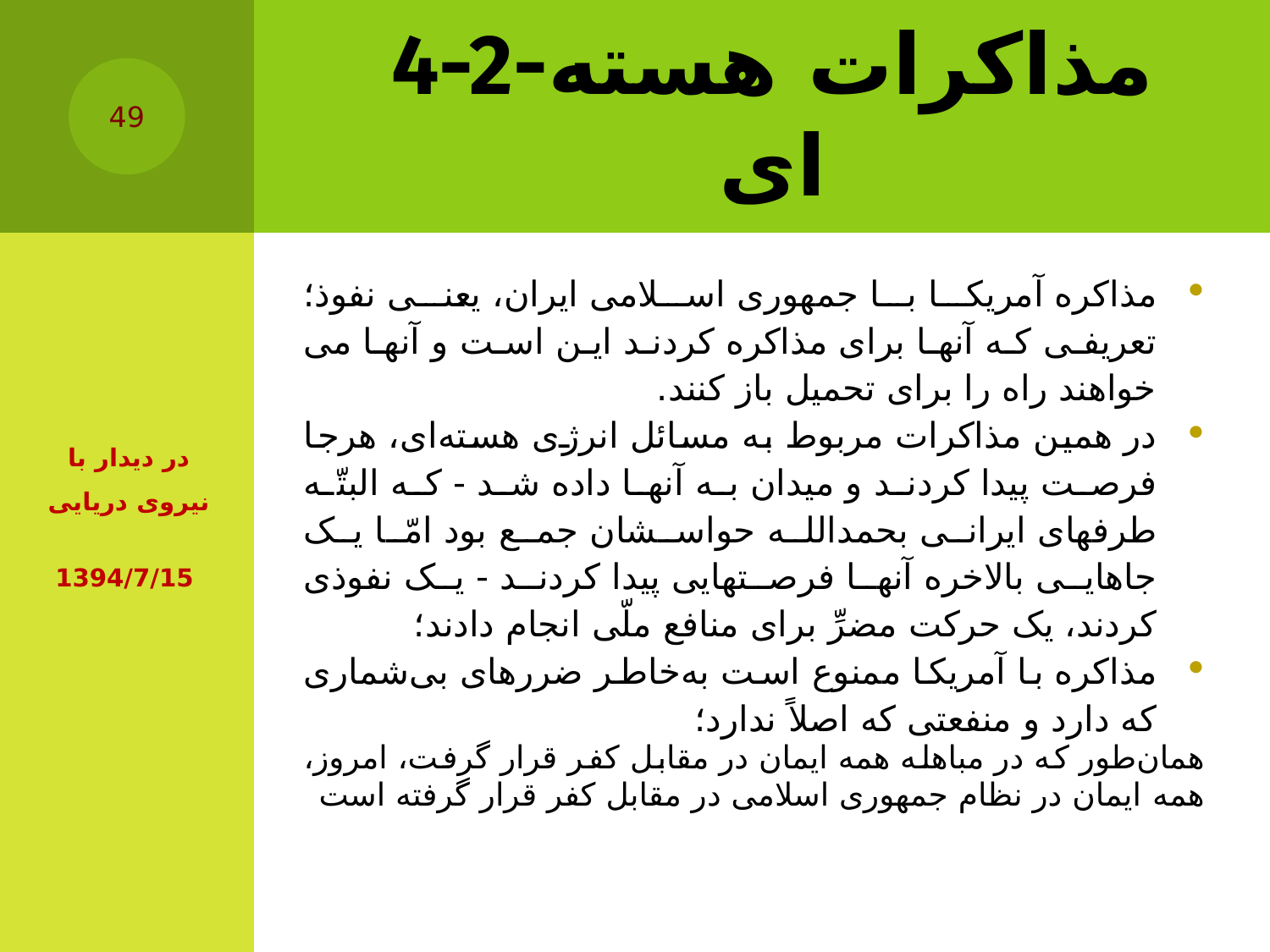

# 4-2-مذاکرات هسته ای
49
| مذاکره‌ آمریکا با جمهورى اسلامى ایران، یعنى نفوذ؛ تعریفى که آنها براى مذاکره کردند این است و آنها می خواهند راه را براى تحمیل باز کنند. در همین مذاکرات مربوط به مسائل انرژى هسته‌اى، هرجا فرصت پیدا کردند و میدان به آنها داده شد - که البتّه طرفهاى ایرانى بحمدالله حواسشان جمع بود امّا یک جاهایى بالاخره آنها فرصتهایى پیدا کردند - یک نفوذى کردند، یک حرکت مضرِّ براى منافع ملّى انجام دادند؛ مذاکره‌ با آمریکا ممنوع است به‌خاطر ضررهاى بى‌شمارى که دارد و منفعتى که اصلاً ندارد؛ همان‌طور که در مباهله همه‌ ایمان در مقابل کفر قرار گرفت، امروز، همه‌ ایمان در نظام جمهورى اسلامى در مقابل کفر قرار گرفته است |
| --- |
در دیدار با نیروی دریایی
 ‌‏1394/7/15